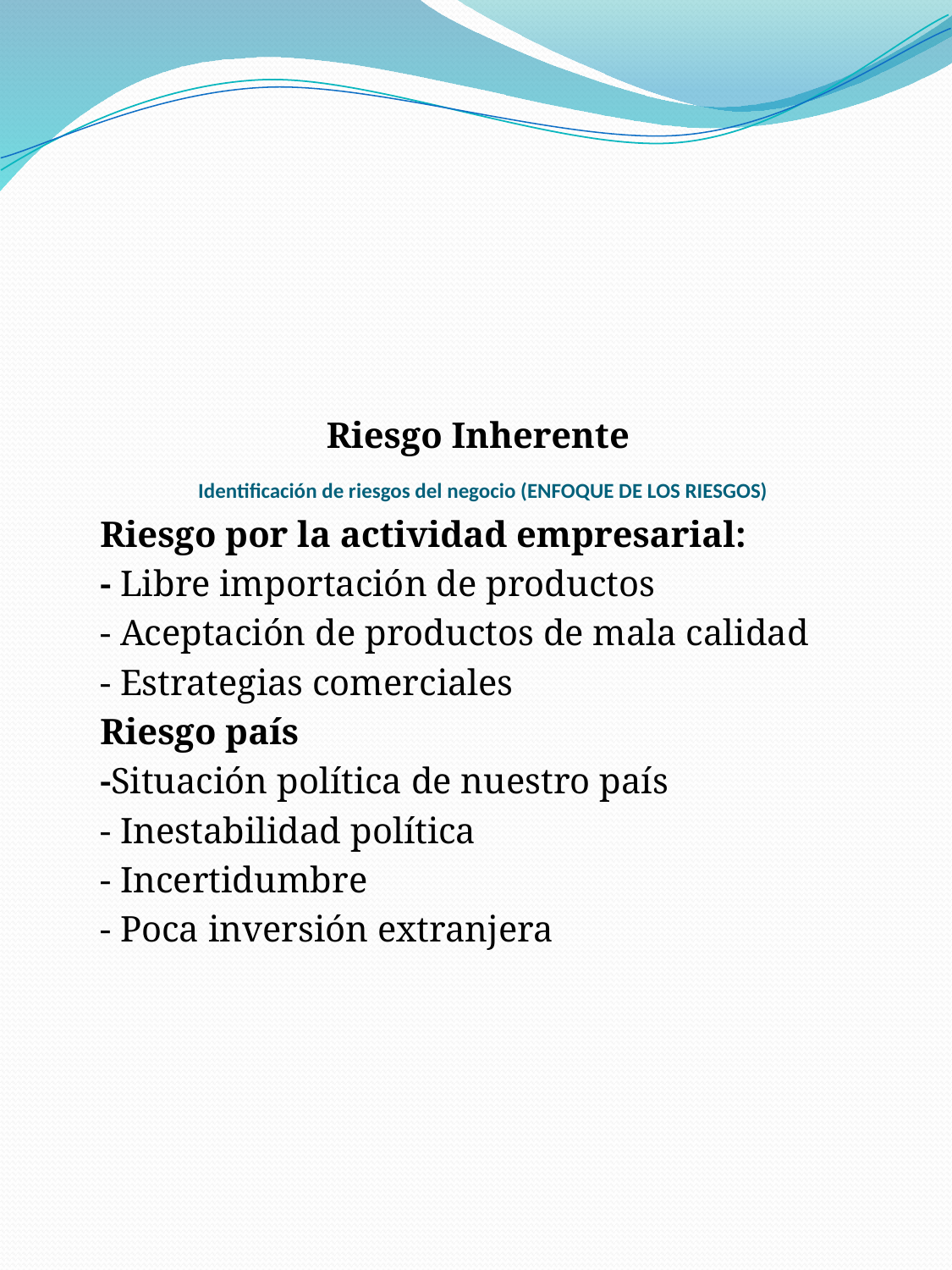

Riesgo Inherente

	Riesgo por la actividad empresarial:
	- Libre importación de productos
 	- Aceptación de productos de mala calidad
	- Estrategias comerciales
	Riesgo país
	-Situación política de nuestro país
	- Inestabilidad política
	- Incertidumbre
	- Poca inversión extranjera

# Identificación de riesgos del negocio (ENFOQUE DE LOS RIESGOS)